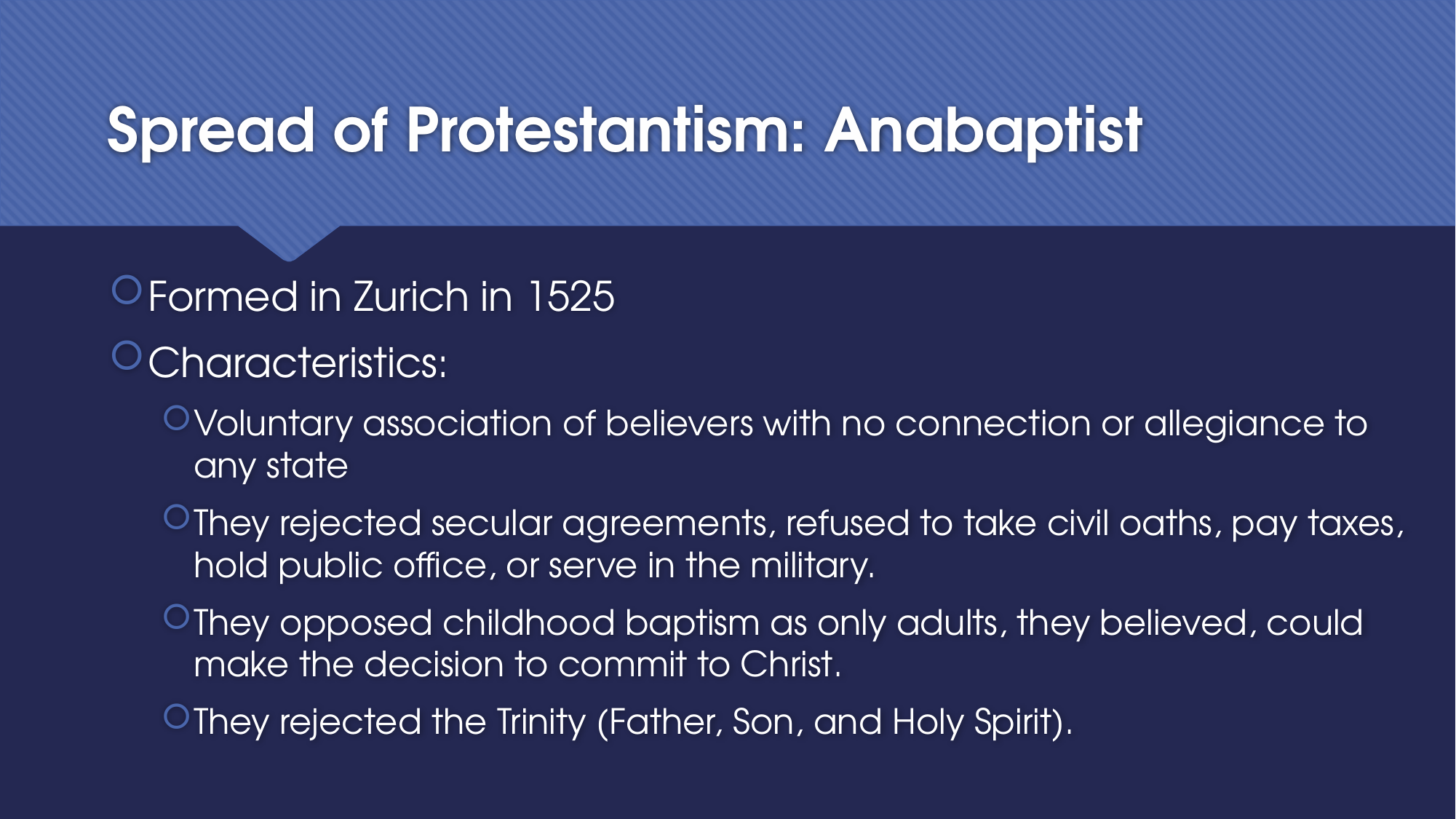

# Spread of Protestantism: Anabaptist
Formed in Zurich in 1525
Characteristics:
Voluntary association of believers with no connection or allegiance to any state
They rejected secular agreements, refused to take civil oaths, pay taxes, hold public office, or serve in the military.
They opposed childhood baptism as only adults, they believed, could make the decision to commit to Christ.
They rejected the Trinity (Father, Son, and Holy Spirit).